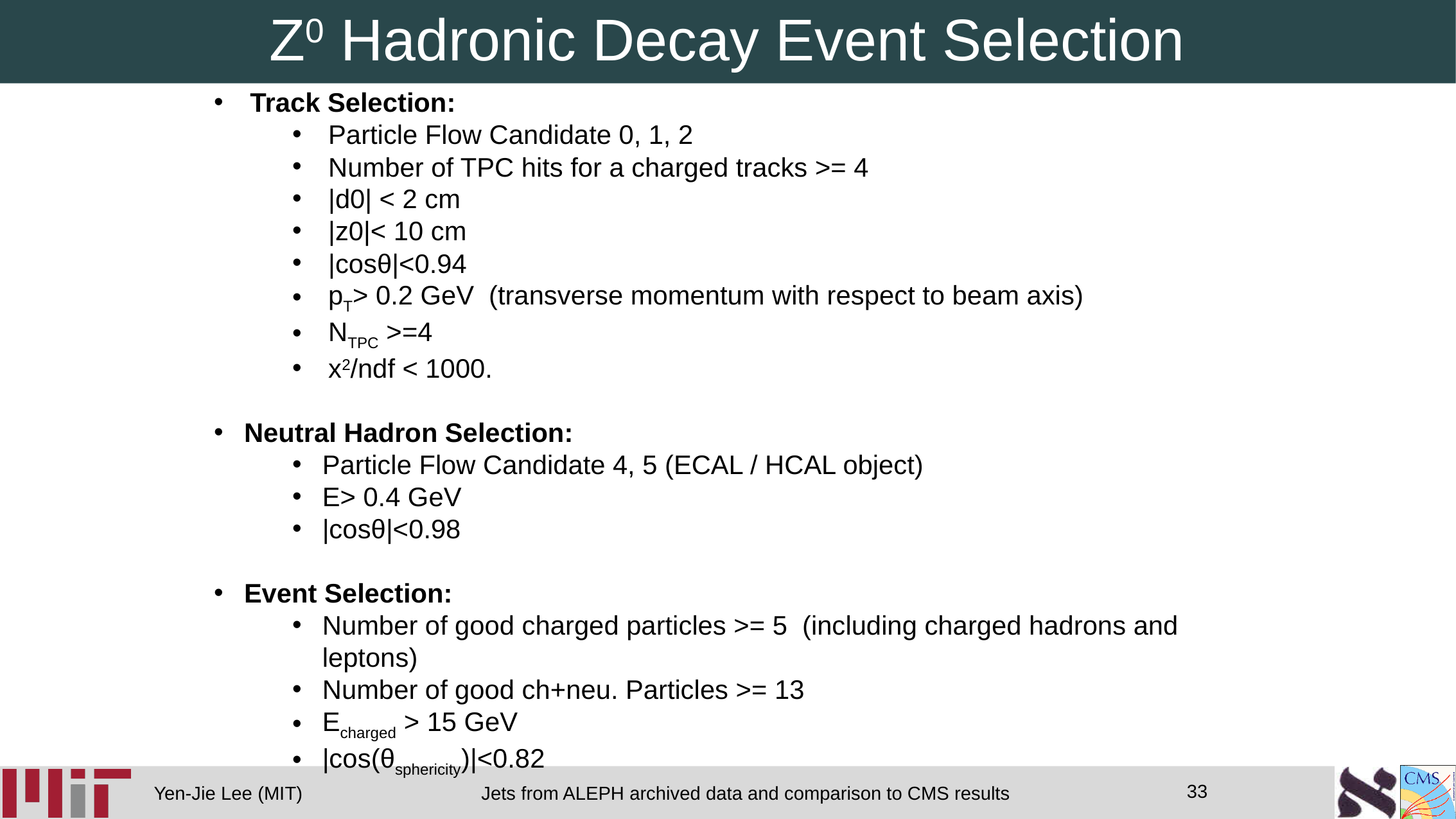

# Z0 Hadronic Decay Event Selection
Track Selection:
Particle Flow Candidate 0, 1, 2
Number of TPC hits for a charged tracks >= 4
|d0| < 2 cm
|z0|< 10 cm
|cosθ|<0.94
pT> 0.2 GeV  (transverse momentum with respect to beam axis)
NTPC >=4
x2/ndf < 1000.

Neutral Hadron Selection:
Particle Flow Candidate 4, 5 (ECAL / HCAL object)
E> 0.4 GeV
|cosθ|<0.98

Event Selection:
Number of good charged particles >= 5  (including charged hadrons and leptons)
Number of good ch+neu. Particles >= 13
Echarged > 15 GeV
|cos(θsphericity)|<0.82

33
Jets from ALEPH archived data and comparison to CMS results